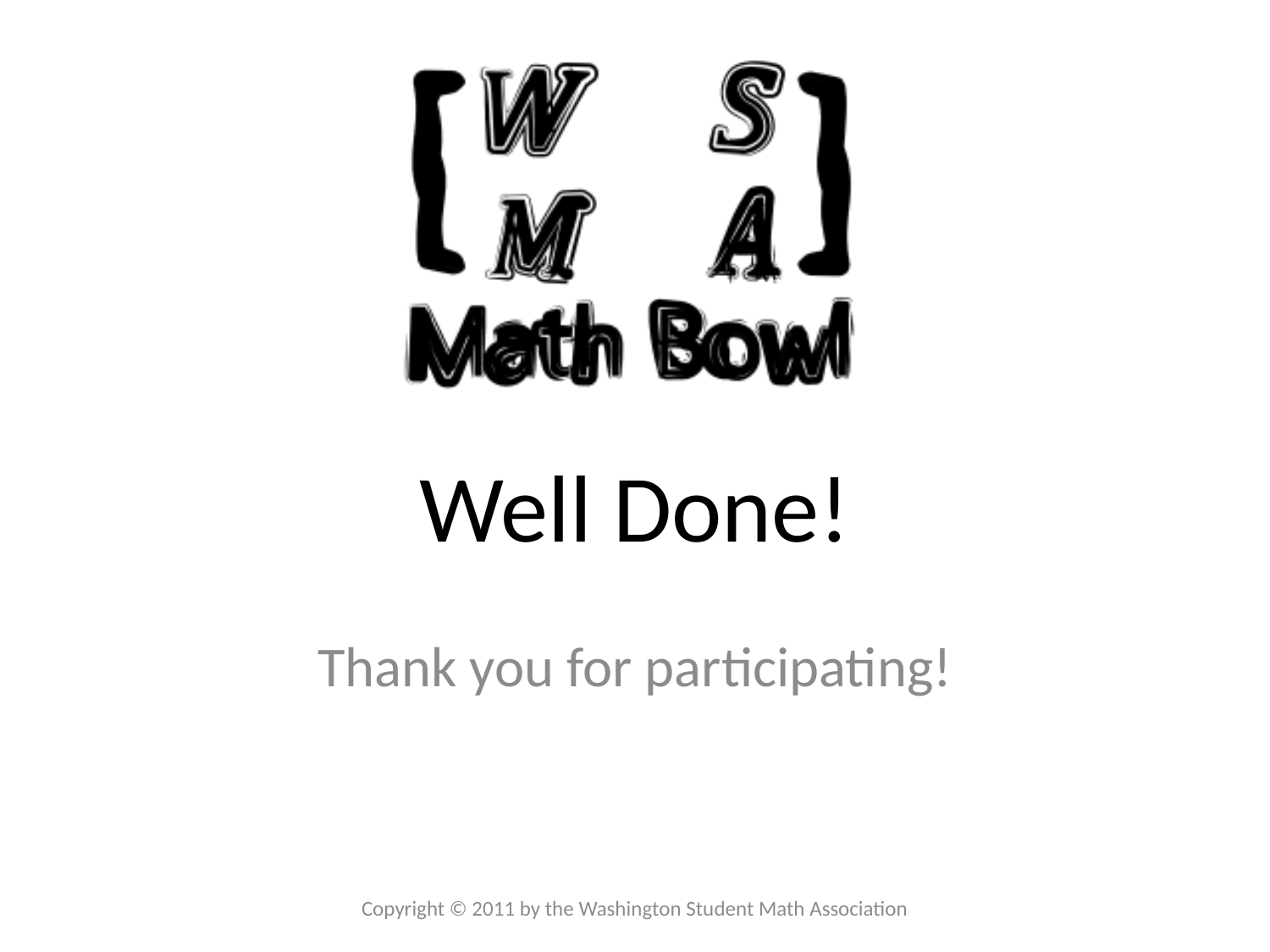

# Well Done!
Thank you for participating!
Copyright © 2011 by the Washington Student Math Association